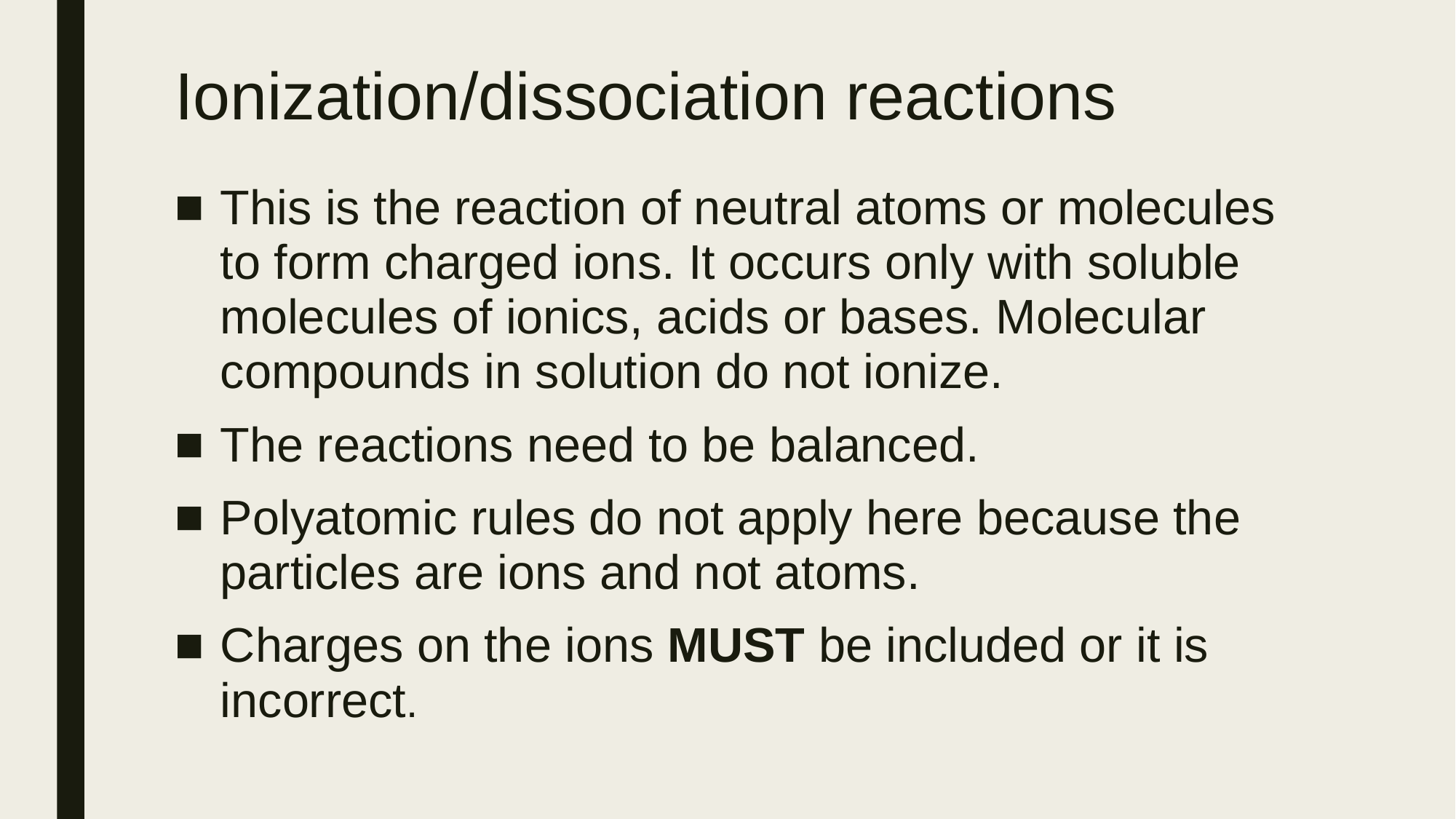

# Ionization/dissociation reactions
This is the reaction of neutral atoms or molecules to form charged ions. It occurs only with soluble molecules of ionics, acids or bases. Molecular compounds in solution do not ionize.
The reactions need to be balanced.
Polyatomic rules do not apply here because the particles are ions and not atoms.
Charges on the ions MUST be included or it is incorrect.